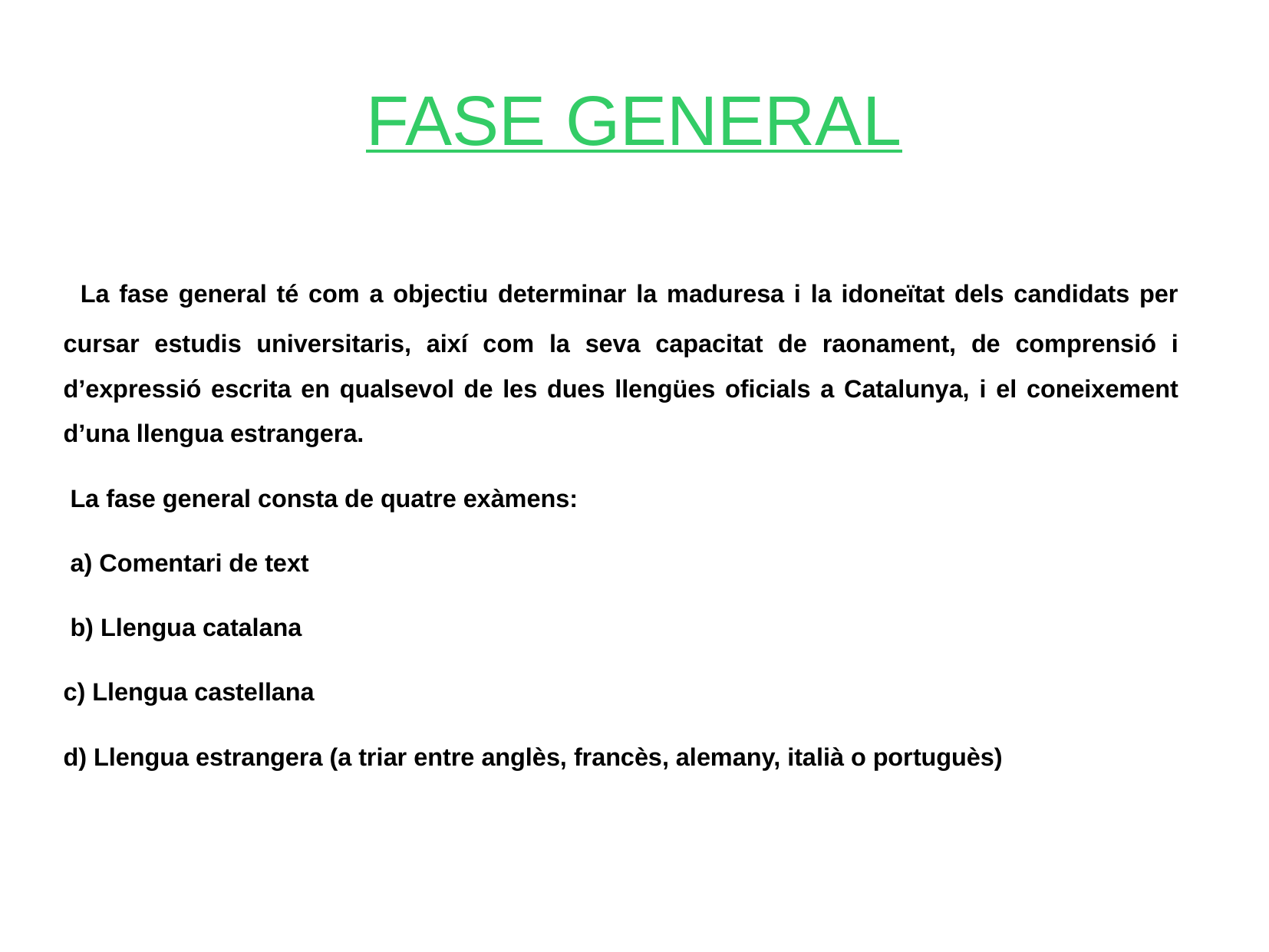

FASE GENERAL
 La fase general té com a objectiu determinar la maduresa i la idoneïtat dels candidats per cursar estudis universitaris, així com la seva capacitat de raonament, de comprensió i d’expressió escrita en qualsevol de les dues llengües oficials a Catalunya, i el coneixement d’una llengua estrangera.
 La fase general consta de quatre exàmens:
 a) Comentari de text
 b) Llengua catalana
c) Llengua castellana
d) Llengua estrangera (a triar entre anglès, francès, alemany, italià o portuguès)